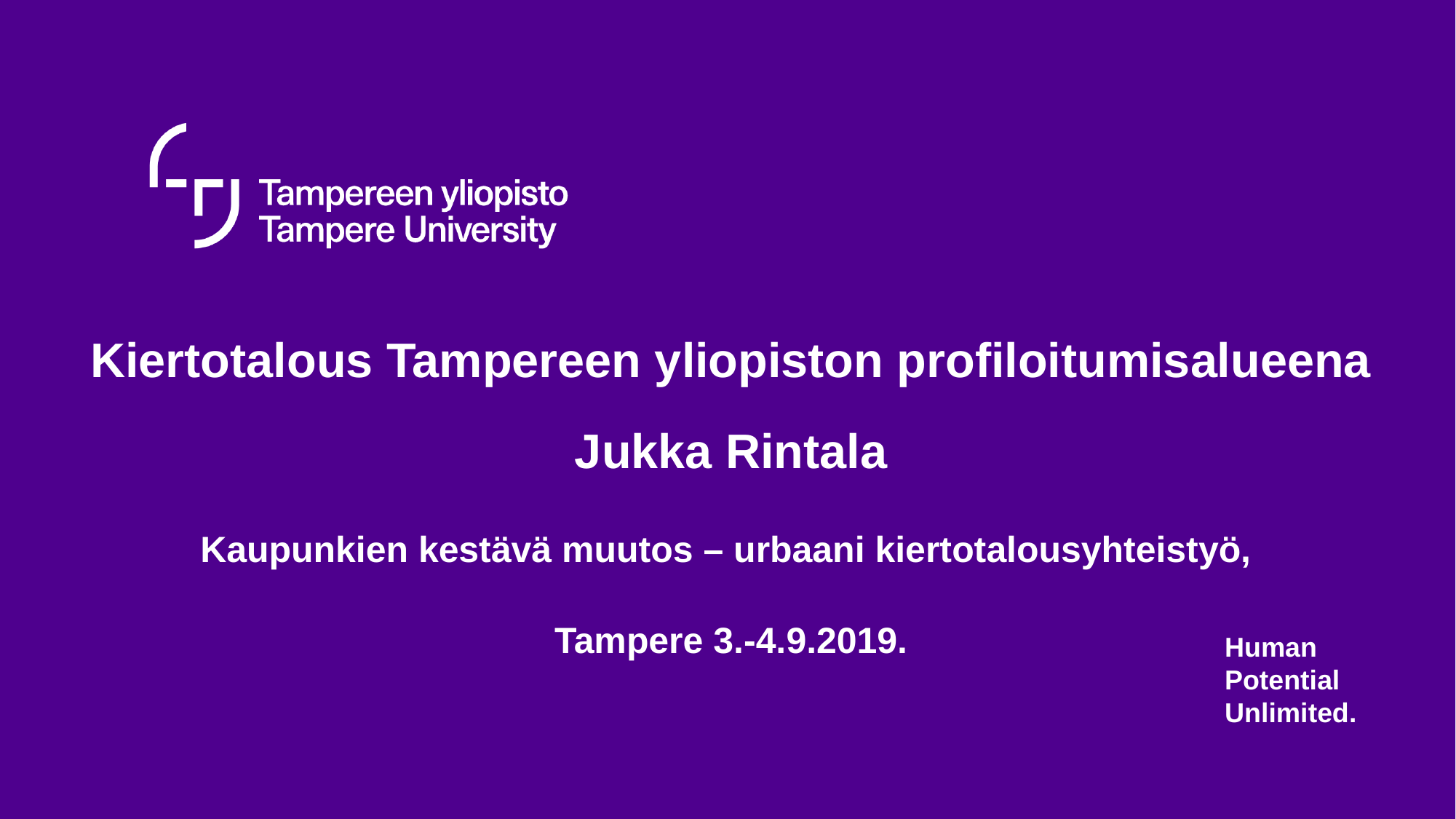

# Kiertotalous Tampereen yliopiston profiloitumisalueena Jukka Rintala Kaupunkien kestävä muutos – urbaani kiertotalousyhteistyö, Tampere 3.-4.9.2019.
Human
Potential
Unlimited.